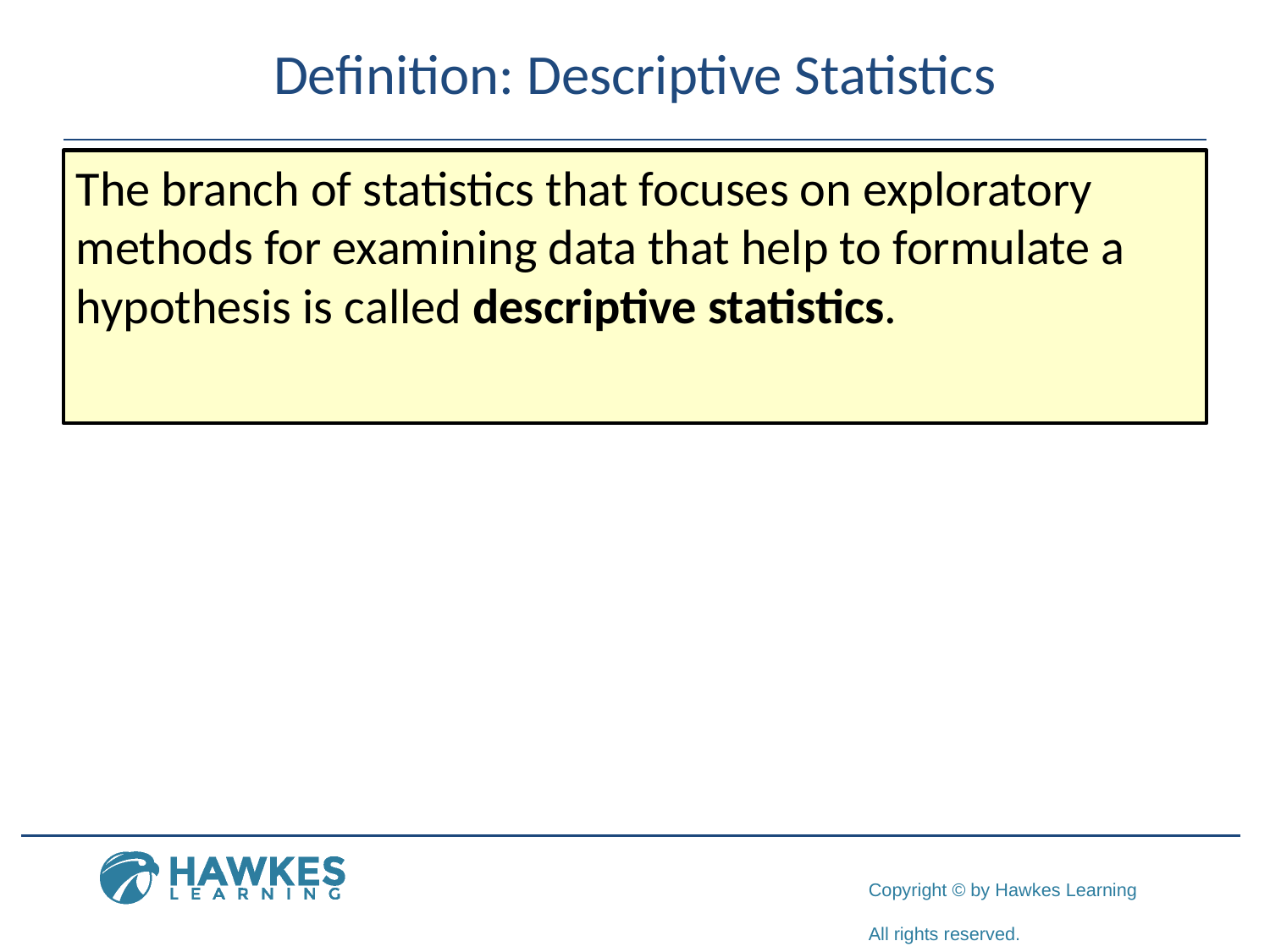

# Definition: Descriptive Statistics
The branch of statistics that focuses on exploratory methods for examining data that help to formulate a hypothesis is called descriptive statistics.